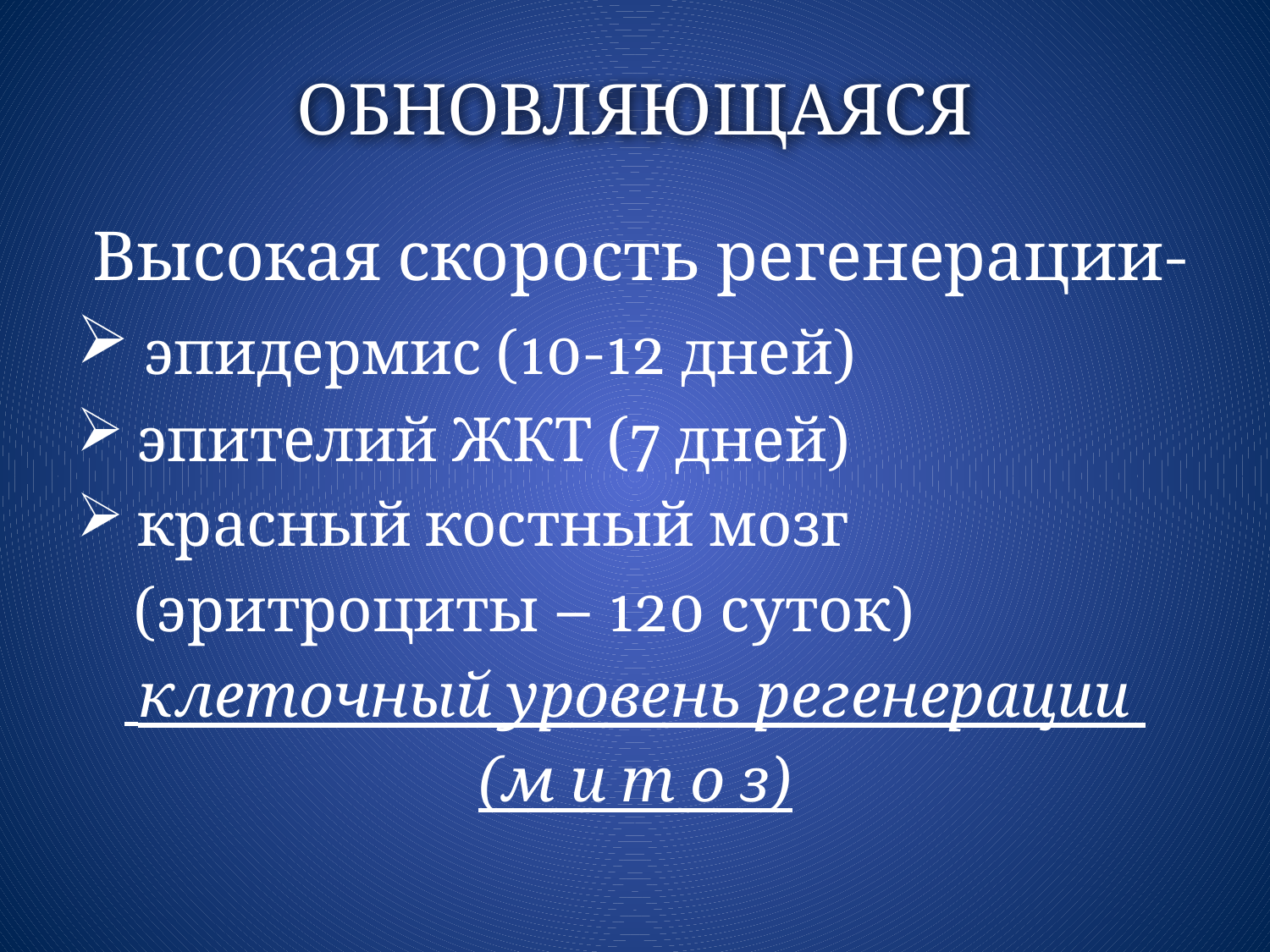

# ОБНОВЛЯЮЩАЯСЯ
 Высокая скорость регенерации-
 эпидермис (10-12 дней)
 эпителий ЖКТ (7 дней)
 красный костный мозг
    (эритроциты – 120 суток)
 клеточный уровень регенерации
(м и т о з)